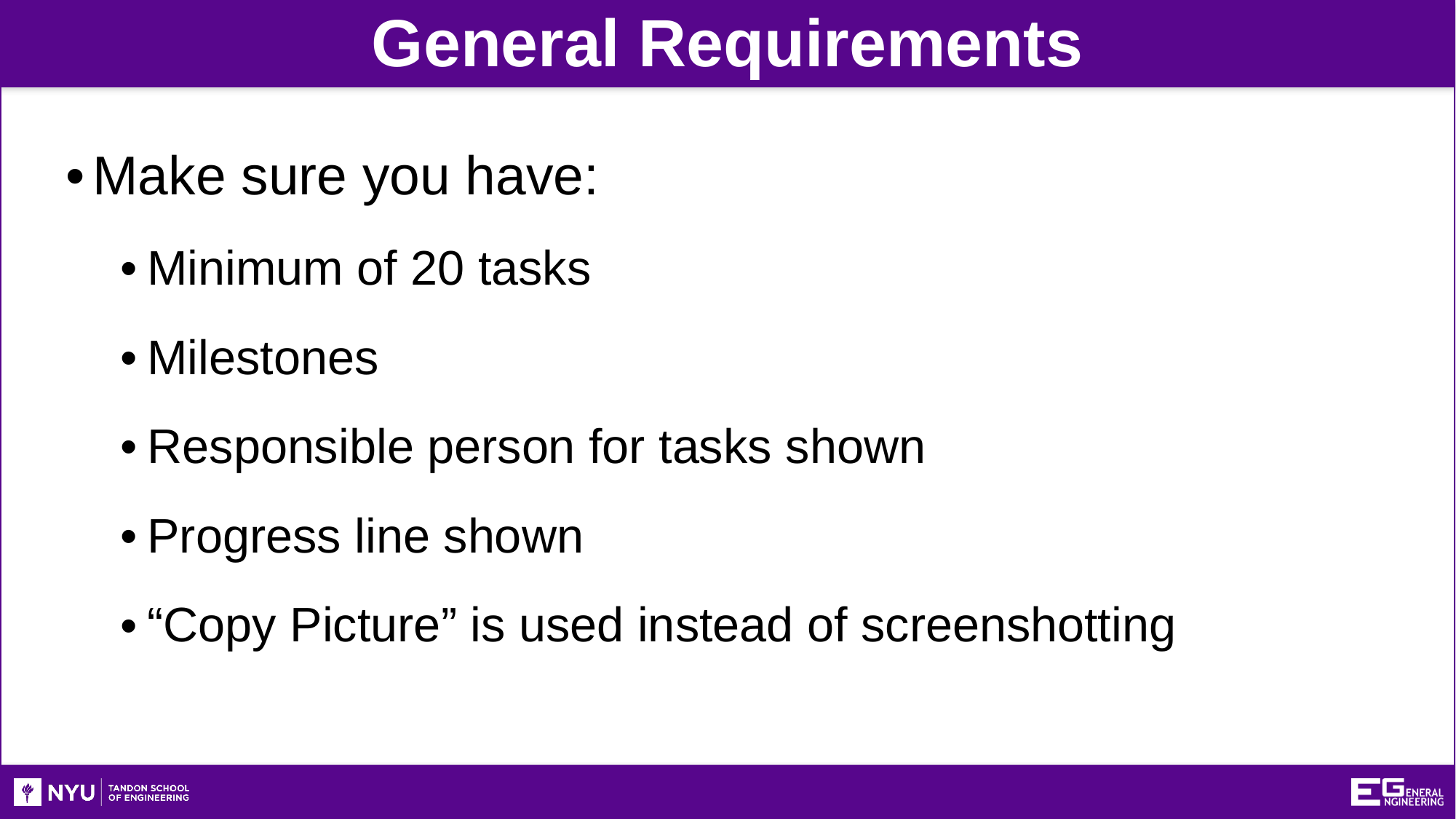

General Requirements
Make sure you have:
Minimum of 20 tasks
Milestones
Responsible person for tasks shown
Progress line shown
“Copy Picture” is used instead of screenshotting